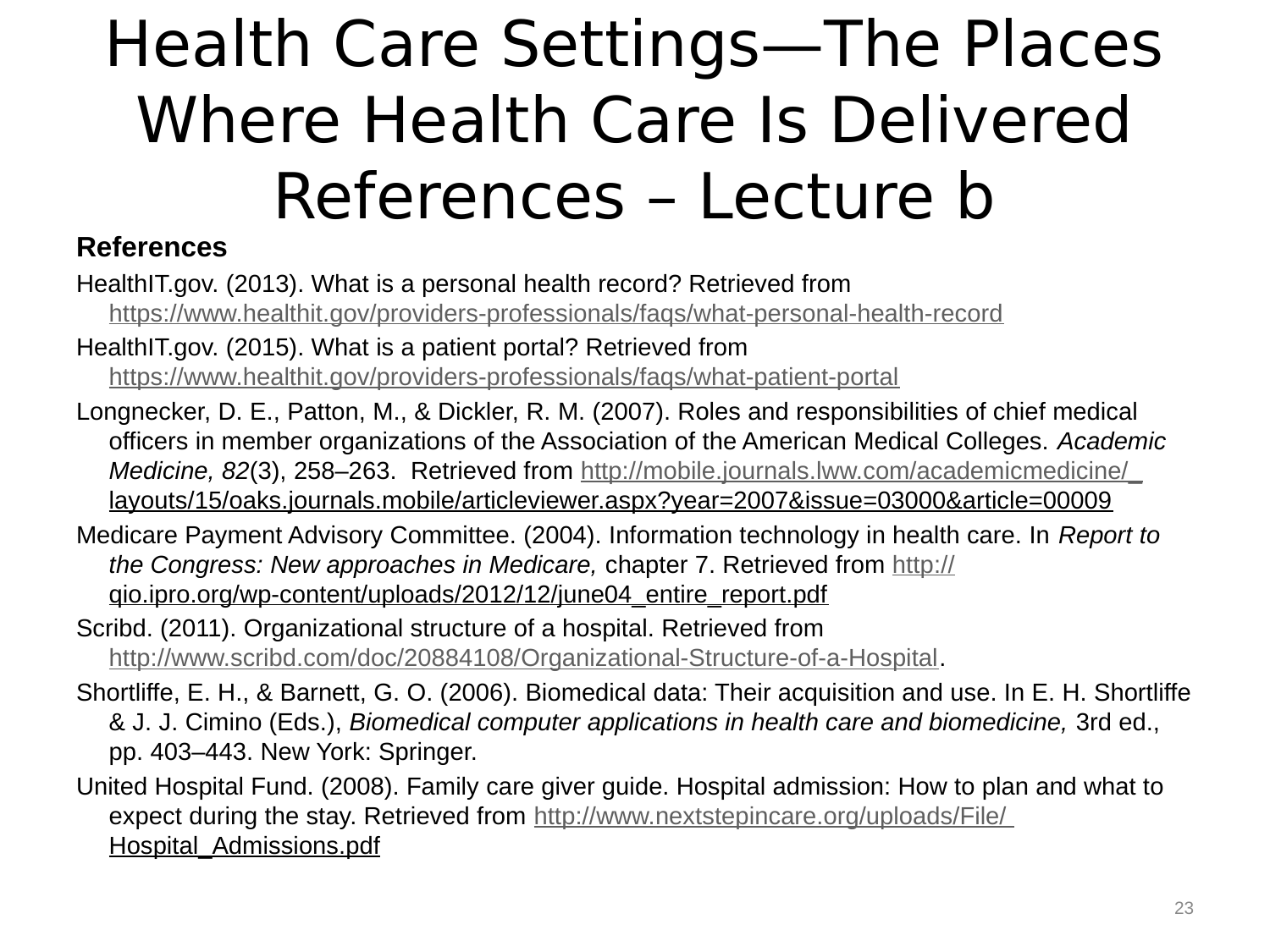

# Health Care Settings—The Places Where Health Care Is Delivered References – Lecture b
References
HealthIT.gov. (2013). What is a personal health record? Retrieved from https://www.healthit.gov/providers-professionals/faqs/what-personal-health-record
HealthIT.gov. (2015). What is a patient portal? Retrieved from https://www.healthit.gov/providers-professionals/faqs/what-patient-portal
Longnecker, D. E., Patton, M., & Dickler, R. M. (2007). Roles and responsibilities of chief medical officers in member organizations of the Association of the American Medical Colleges. Academic Medicine, 82(3), 258–263.  Retrieved from http://mobile.journals.lww.com/academicmedicine/_layouts/15/oaks.journals.mobile/articleviewer.aspx?year=2007&issue=03000&article=00009
Medicare Payment Advisory Committee. (2004). Information technology in health care. In Report to the Congress: New approaches in Medicare, chapter 7. Retrieved from http://qio.ipro.org/wp-content/uploads/2012/12/june04_entire_report.pdf
Scribd. (2011). Organizational structure of a hospital. Retrieved from http://www.scribd.com/doc/20884108/Organizational-Structure-of-a-Hospital.
Shortliffe, E. H., & Barnett, G. O. (2006). Biomedical data: Their acquisition and use. In E. H. Shortliffe & J. J. Cimino (Eds.), Biomedical computer applications in health care and biomedicine, 3rd ed., pp. 403–443. New York: Springer.
United Hospital Fund. (2008). Family care giver guide. Hospital admission: How to plan and what to expect during the stay. Retrieved from http://www.nextstepincare.org/uploads/File/ Hospital_Admissions.pdf
23